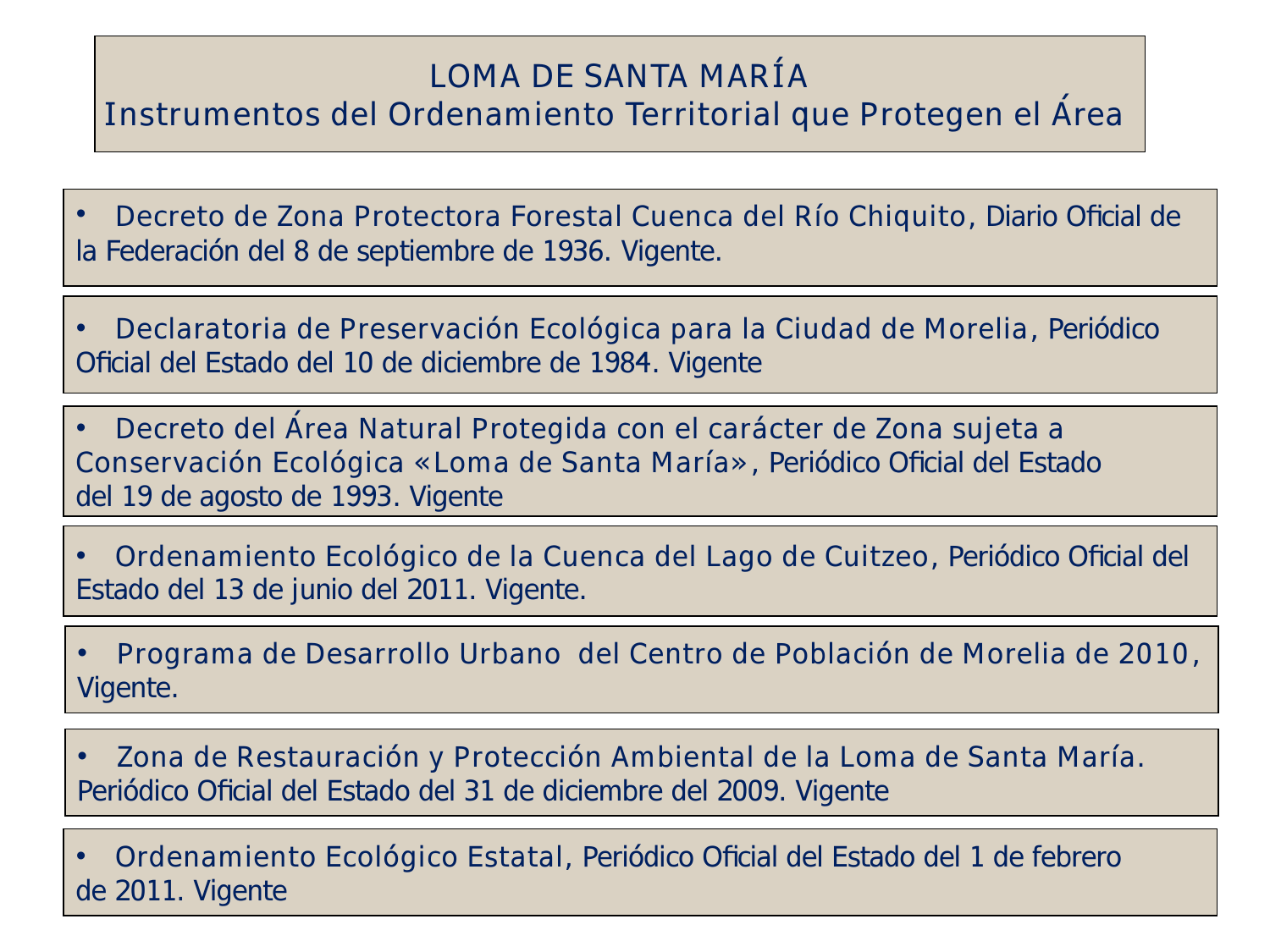

LOMA DE SANTA MARÍA
Instrumentos del Ordenamiento Territorial que Protegen el Área
Decreto de Zona Protectora Forestal Cuenca del Río Chiquito, Diario Oficial de
la Federación del 8 de septiembre de 1936. Vigente.
Declaratoria de Preservación Ecológica para la Ciudad de Morelia, Periódico
Oficial del Estado del 10 de diciembre de 1984. Vigente
Decreto del Área Natural Protegida con el carácter de Zona sujeta a
Conservación Ecológica «Loma de Santa María», Periódico Oficial del Estado
del 19 de agosto de 1993. Vigente
Ordenamiento Ecológico de la Cuenca del Lago de Cuitzeo, Periódico Oficial del
Estado del 13 de junio del 2011. Vigente.
Programa de Desarrollo Urbano  del Centro de Población de Morelia de 2010,
Vigente.
Zona de Restauración y Protección Ambiental de la Loma de Santa María.
Periódico Oficial del Estado del 31 de diciembre del 2009. Vigente
Ordenamiento Ecológico Estatal, Periódico Oficial del Estado del 1 de febrero
de 2011. Vigente